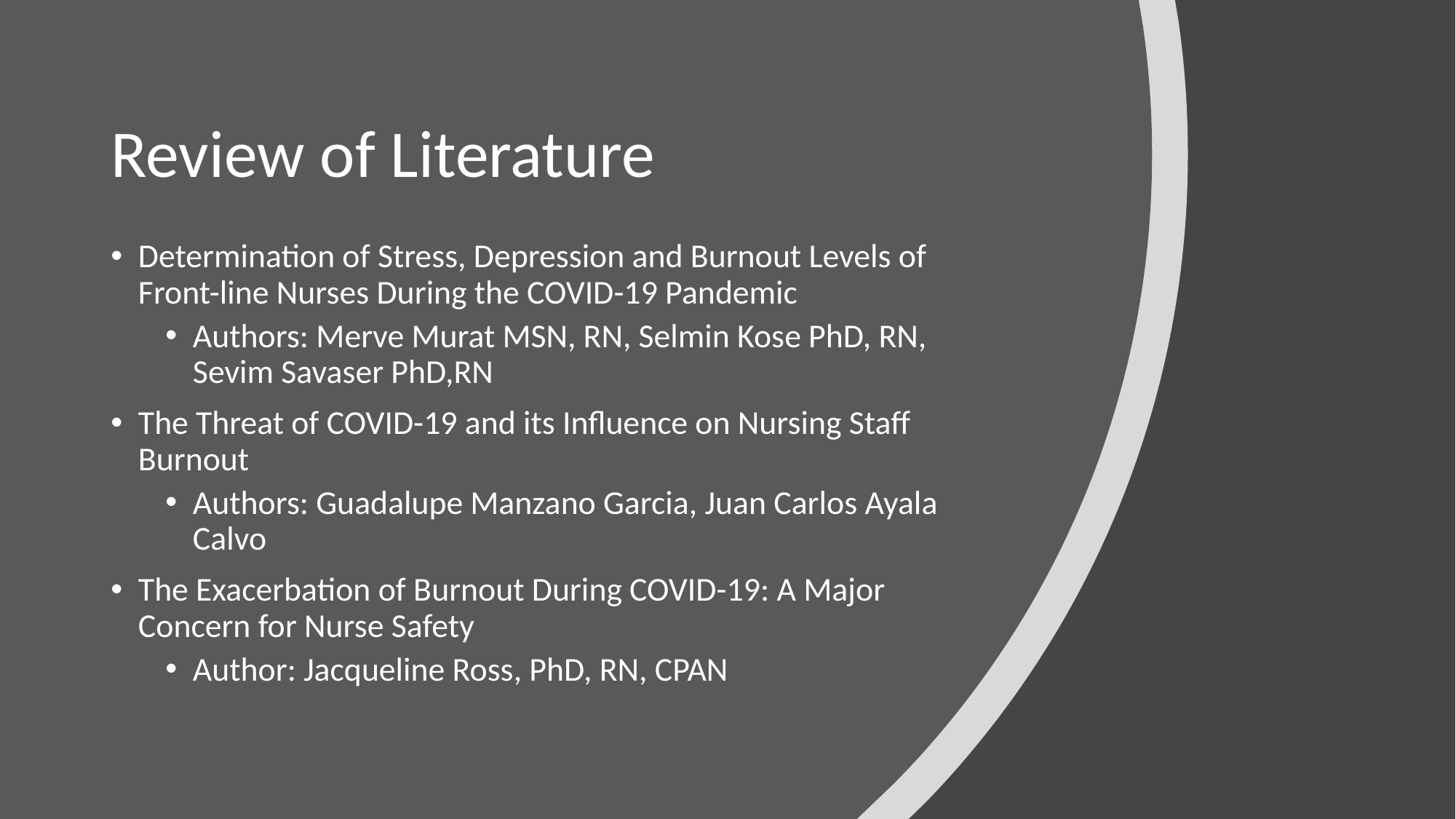

# Review of Literature
Determination of Stress, Depression and Burnout Levels of Front-line Nurses During the COVID-19 Pandemic
Authors: Merve Murat MSN, RN, Selmin Kose PhD, RN, Sevim Savaser PhD,RN
The Threat of COVID-19 and its Influence on Nursing Staff Burnout
Authors: Guadalupe Manzano Garcia, Juan Carlos Ayala Calvo
The Exacerbation of Burnout During COVID-19: A Major Concern for Nurse Safety
Author: Jacqueline Ross, PhD, RN, CPAN